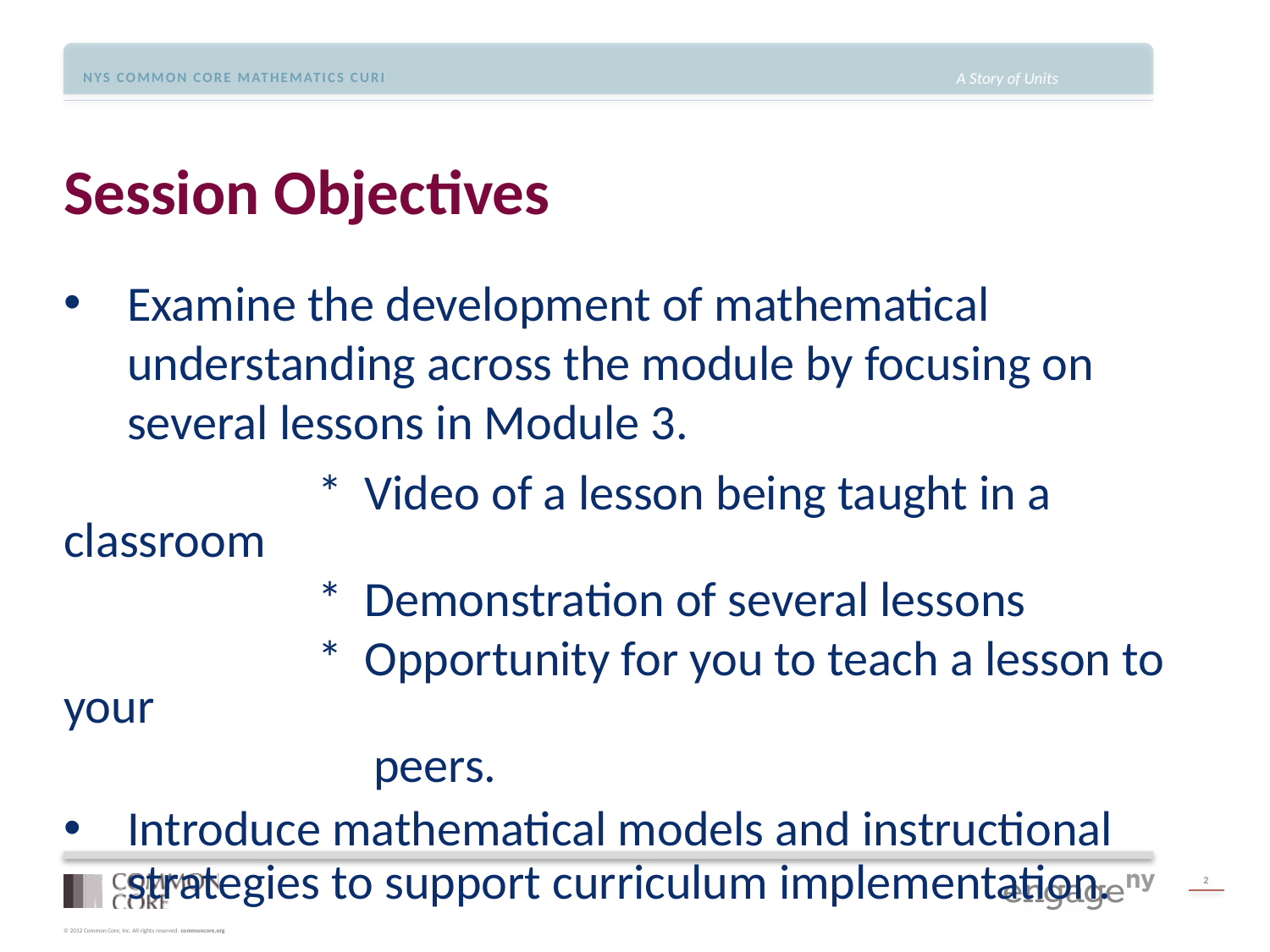

# Session Objectives
Examine the development of mathematical understanding across the module by focusing on several lessons in Module 3.
		*  Video of a lesson being taught in a classroom
		*  Demonstration of several lessons
		*  Opportunity for you to teach a lesson to your
		     peers.
Introduce mathematical models and instructional strategies to support curriculum implementation.
2